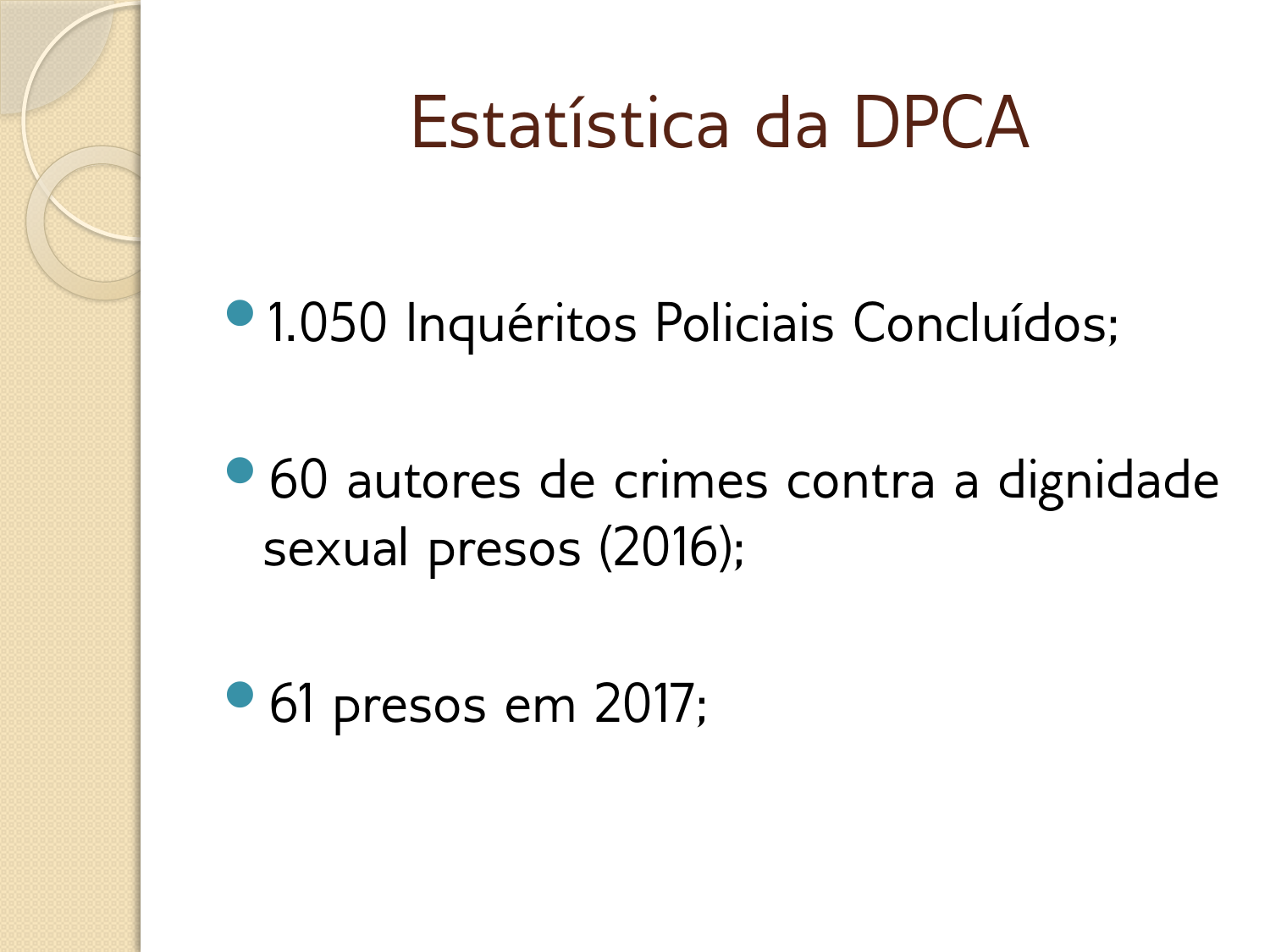

# Estatística da DPCA

1.050 Inquéritos Policiais Concluídos;

60 autores de crimes contra a dignidade sexual presos (2016);

61 presos em 2017;